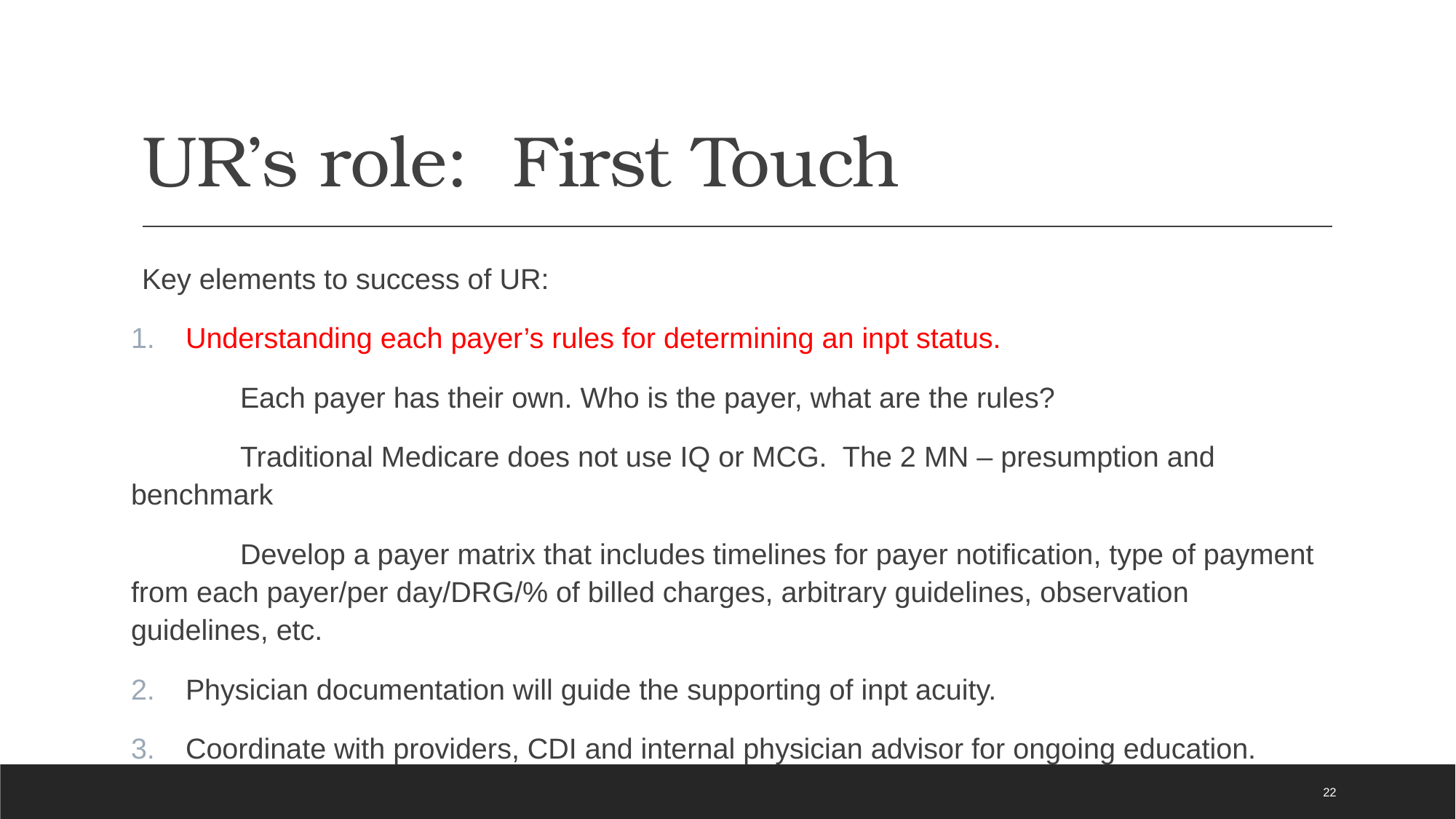

# UR’s role:  First Touch
Key elements to success of UR:
Understanding each payer’s rules for determining an inpt status.
	Each payer has their own. Who is the payer, what are the rules?
	Traditional Medicare does not use IQ or MCG.  The 2 MN – presumption and benchmark
	Develop a payer matrix that includes timelines for payer notification, type of payment from each payer/per day/DRG/% of billed charges, arbitrary guidelines, observation guidelines, etc.
Physician documentation will guide the supporting of inpt acuity.
Coordinate with providers, CDI and internal physician advisor for ongoing education.
22